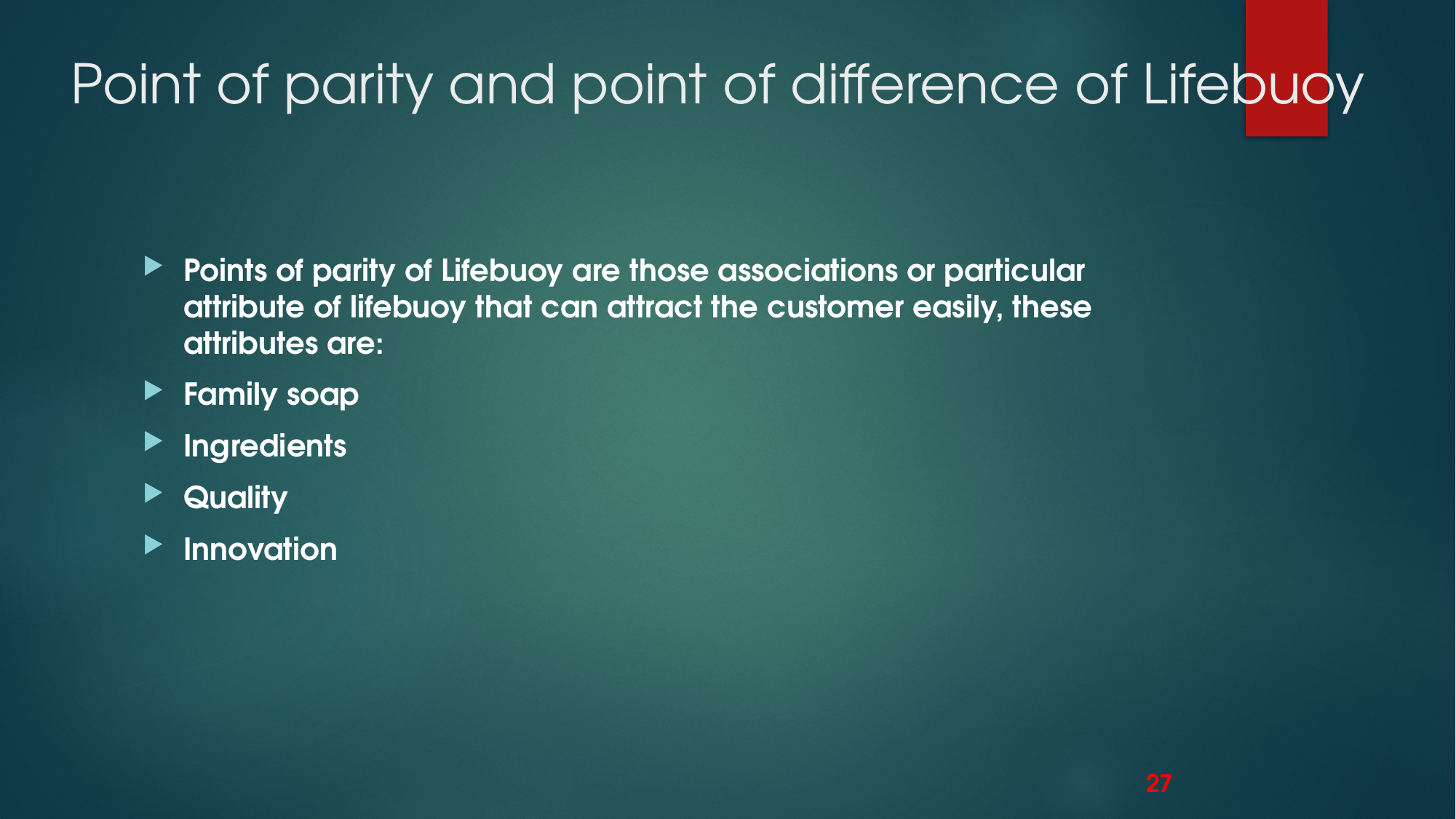

# Point of parity and point of difference of Lifebuoy
Points of parity of Lifebuoy are those associations or particular attribute of lifebuoy that can attract the customer easily, these attributes are:
Family soap
Ingredients
Quality
Innovation

27